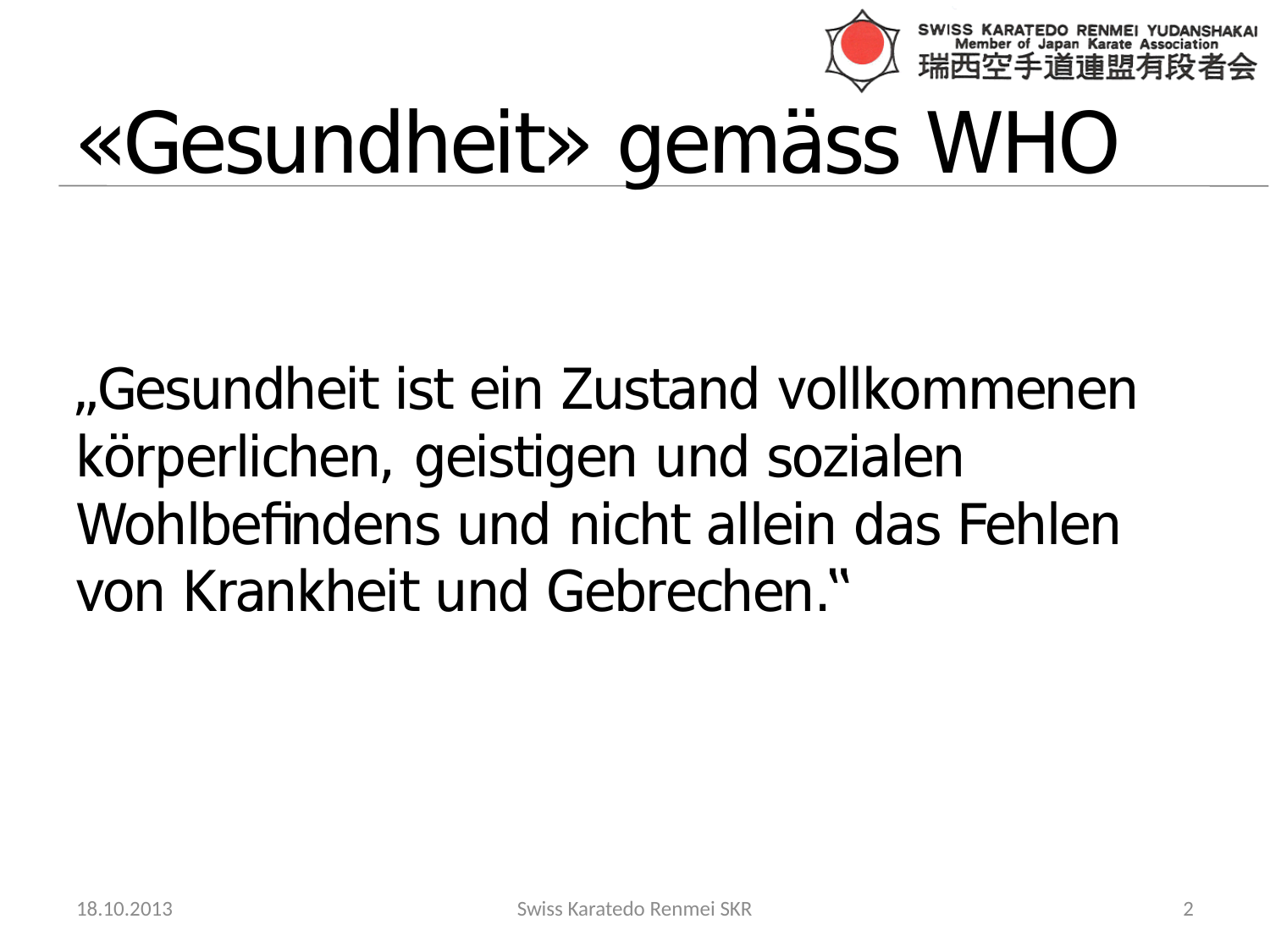

# «Gesundheit» gemäss WHO
„Gesundheit ist ein Zustand vollkommenen körperlichen, geistigen und sozialen Wohlbefindens und nicht allein das Fehlen von Krankheit und Gebrechen.“
18.10.2013
Swiss Karatedo Renmei SKR
2